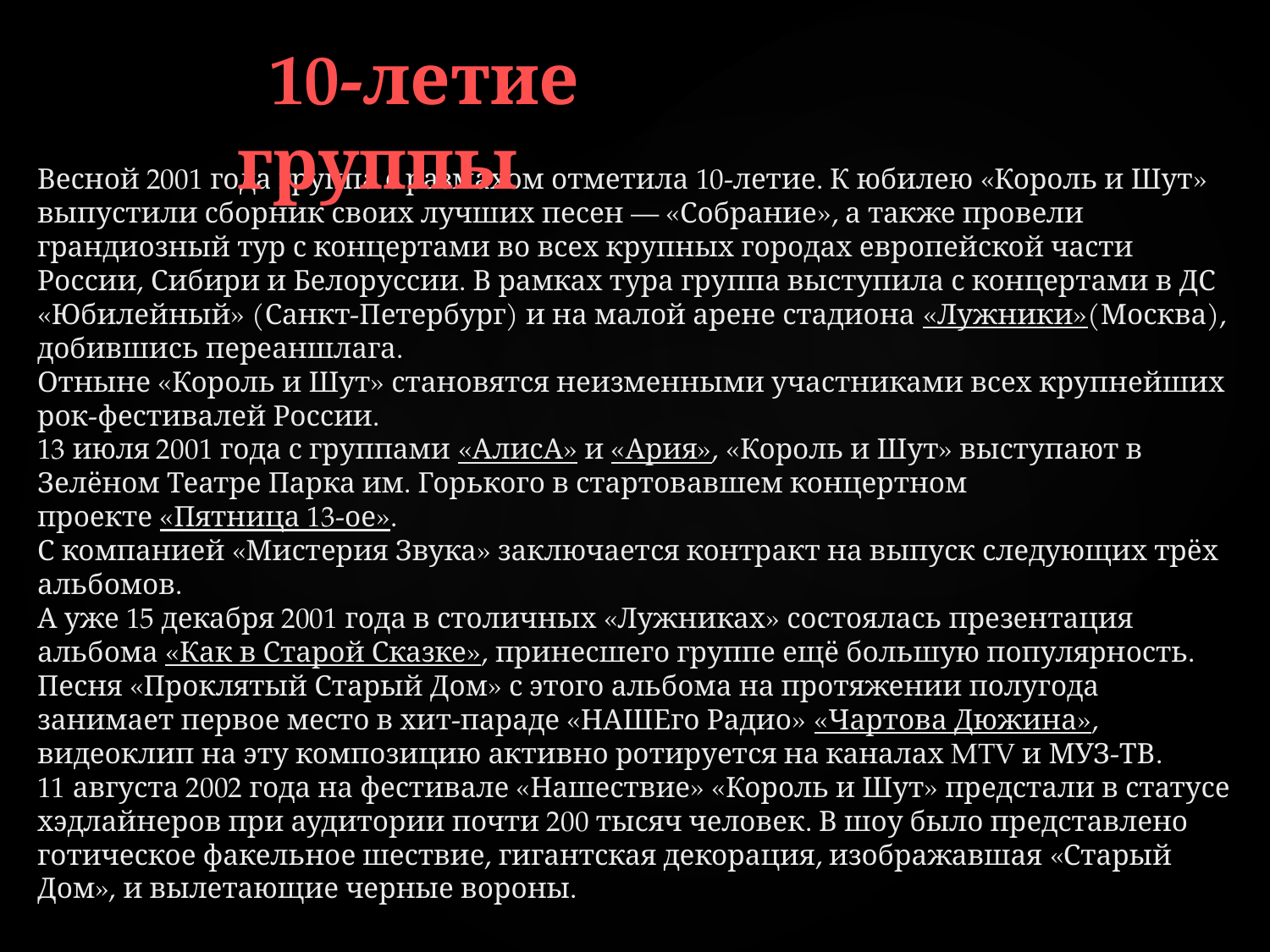

10-летие группы
Весной 2001 года группа с размахом отметила 10-летие. К юбилею «Король и Шут» выпустили сборник своих лучших песен — «Собрание», а также провели грандиозный тур с концертами во всех крупных городах европейской части России, Сибири и Белоруссии. В рамках тура группа выступила с концертами в ДС «Юбилейный» (Санкт-Петербург) и на малой арене стадиона «Лужники»(Москва), добившись переаншлага.
Отныне «Король и Шут» становятся неизменными участниками всех крупнейших рок-фестивалей России.
13 июля 2001 года с группами «АлисА» и «Ария», «Король и Шут» выступают в Зелёном Театре Парка им. Горького в стартовавшем концертном проекте «Пятница 13-ое».
С компанией «Мистерия Звука» заключается контракт на выпуск следующих трёх альбомов.
А уже 15 декабря 2001 года в столичных «Лужниках» состоялась презентация альбома «Как в Старой Сказке», принесшего группе ещё большую популярность. Песня «Проклятый Старый Дом» с этого альбома на протяжении полугода занимает первое место в хит-параде «НАШЕго Радио» «Чартова Дюжина», видеоклип на эту композицию активно ротируется на каналах MTV и МУЗ-ТВ.
11 августа 2002 года на фестивале «Нашествие» «Король и Шут» предстали в статусе хэдлайнеров при аудитории почти 200 тысяч человек. В шоу было представлено готическое факельное шествие, гигантская декорация, изображавшая «Старый Дом», и вылетающие черные вороны.